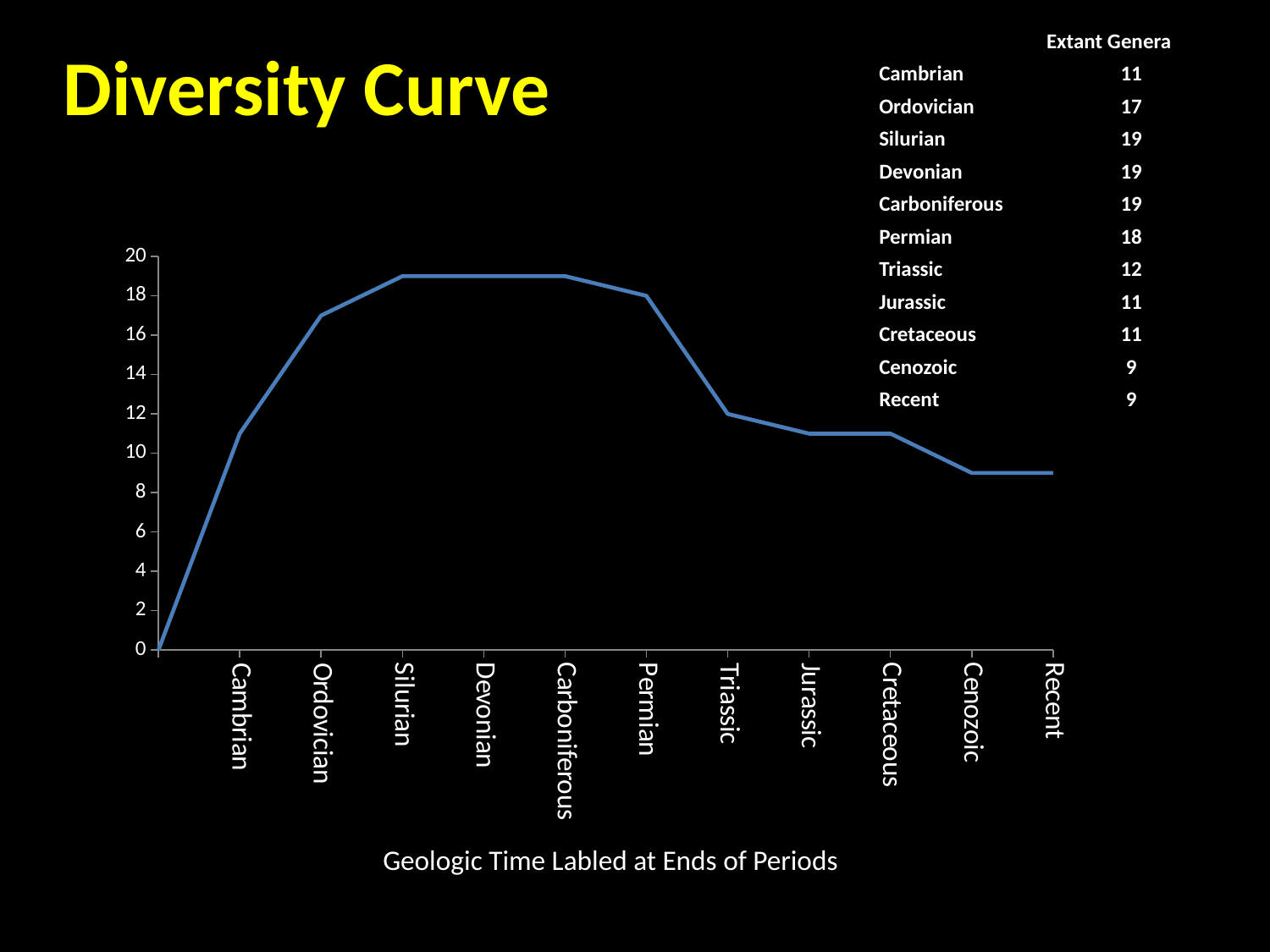

|  | Extant Genera |
| --- | --- |
| Cambrian | 11 |
| Ordovician | 17 |
| Silurian | 19 |
| Devonian | 19 |
| Carboniferous | 19 |
| Permian | 18 |
| Triassic | 12 |
| Jurassic | 11 |
| Cretaceous | 11 |
| Cenozoic | 9 |
| Recent | 9 |
Diversity Curve

### Chart

| Category |  |
|---|---|
|  | 0.0 |
| Cambrian | 11.0 |
| Ordovician | 17.0 |
| Silurian | 19.0 |
| Devonian | 19.0 |
| Carboniferous | 19.0 |
| Permian | 18.0 |
| Triassic | 12.0 |
| Jurassic | 11.0 |
| Cretaceous | 11.0 |
| Cenozoic | 9.0 |
| Recent | 9.0 |
Geologic Time Labled at Ends of Periods